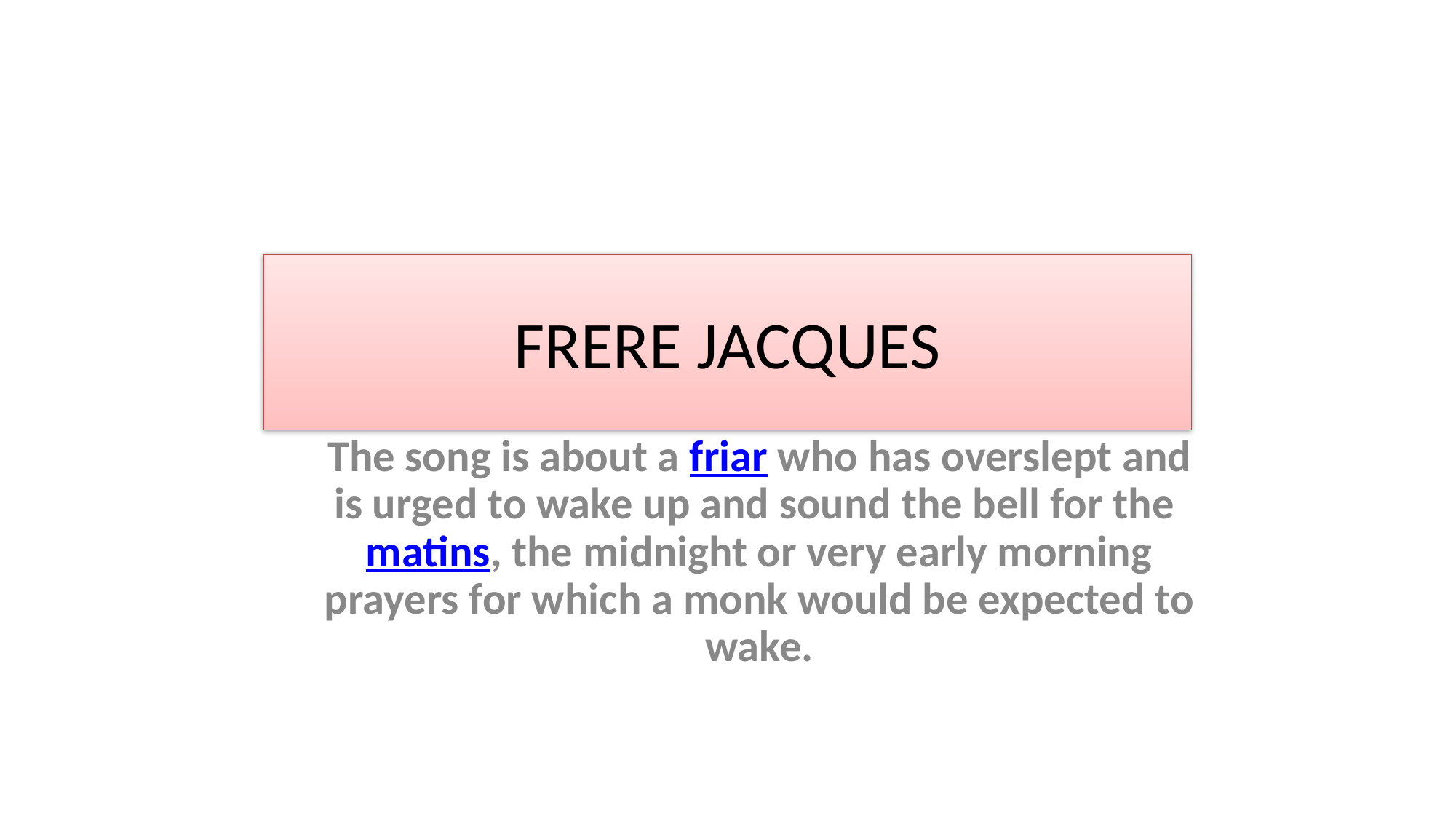

# FRERE JACQUES
The song is about a friar who has overslept and is urged to wake up and sound the bell for the matins, the midnight or very early morning prayers for which a monk would be expected to wake.